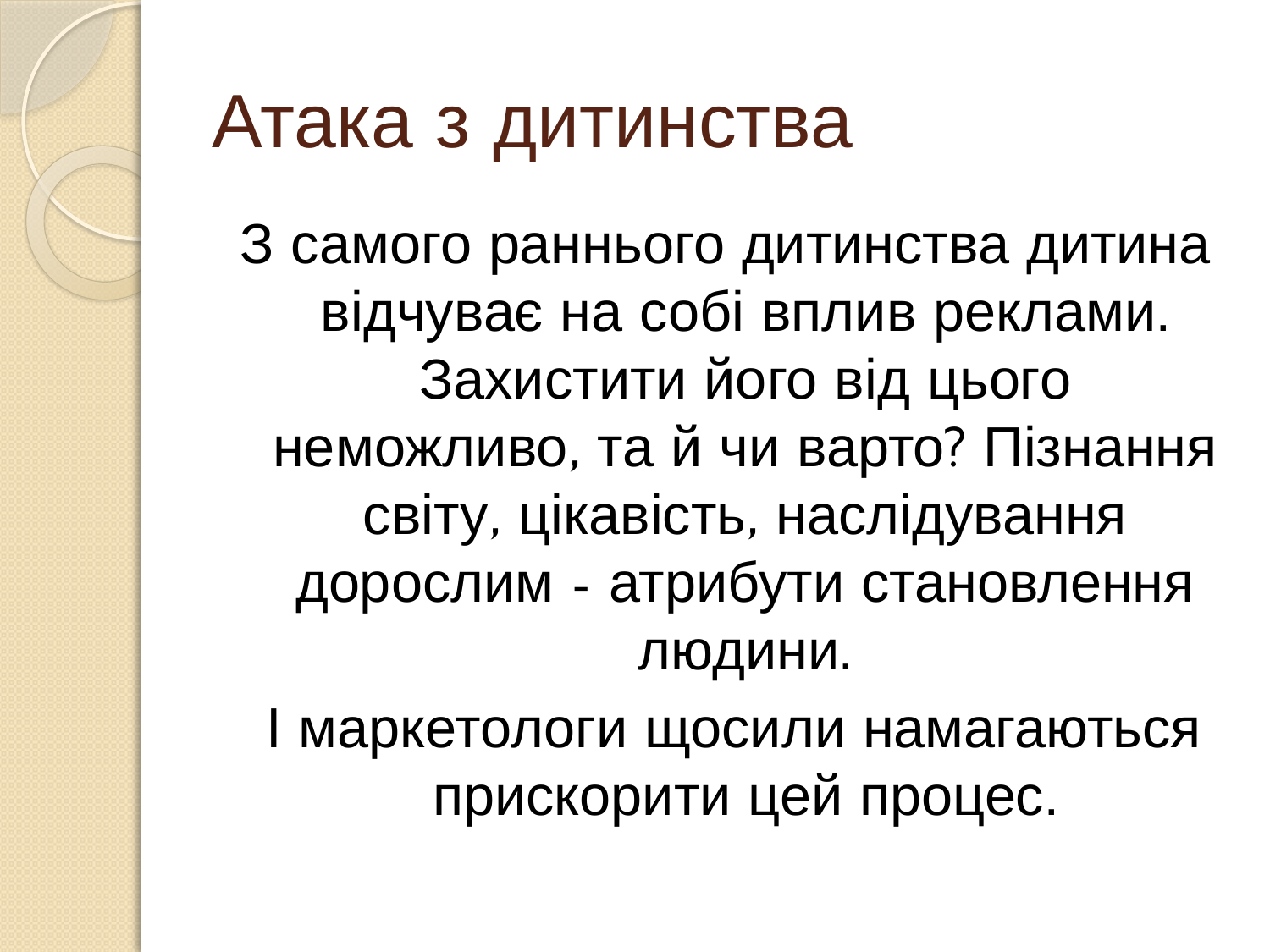

# Атака з дитинства
З самого раннього дитинства дитина відчуває на собі вплив реклами. Захистити його від цього неможливо, та й чи варто? Пізнання світу, цікавість, наслідування дорослим - атрибути становлення людини.
 І маркетологи щосили намагаються прискорити цей процес.